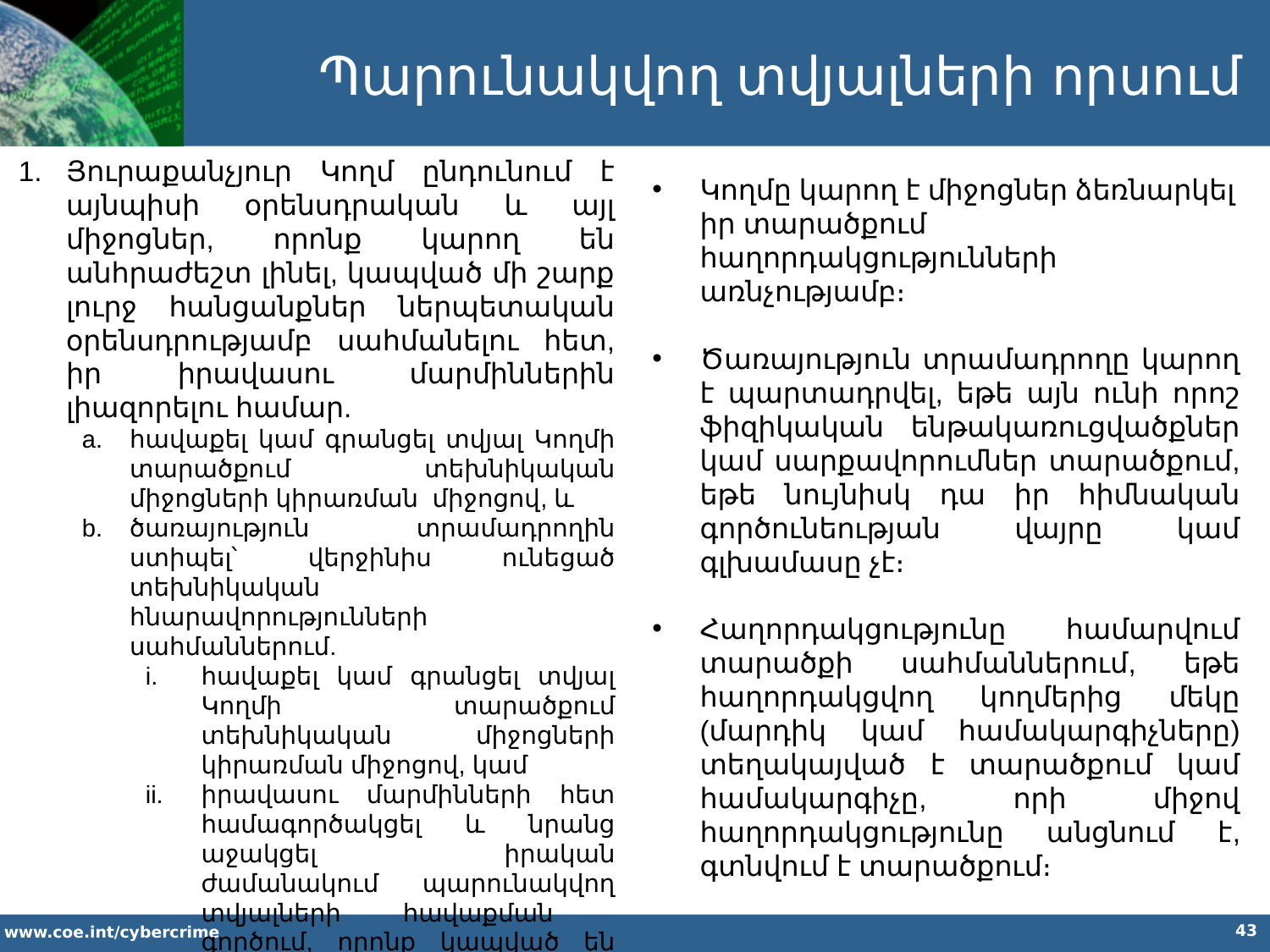

Պարունակվող տվյալների որսում
Յուրաքանչյուր Կողմ ընդունում է այնպիսի օրենսդրական և այլ միջոցներ, որոնք կարող են անհրաժեշտ լինել, կապված մի շարք լուրջ հանցանքներ ներպետական օրենսդրությամբ սահմանելու հետ, իր իրավասու մարմիններին լիազորելու համար.
հավաքել կամ գրանցել տվյալ Կողմի տարածքում տեխնիկական միջոցների կիրառման  միջոցով, և
ծառայություն տրամադրողին ստիպել՝ վերջինիս ունեցած տեխնիկական հնարավորությունների  սահմաններում.
հավաքել կամ գրանցել տվյալ Կողմի տարածքում տեխնիկական միջոցների կիրառման միջոցով, կամ
իրավասու մարմինների հետ համագործակցել և նրանց աջակցել իրական ժամանակում պարունակվող տվյալների հավաքման  գործում, որոնք կապված են համակարգչային համակարգի միջոցով իր տարածքում փոխանցված հստակեցված  կապերին:
Կողմը կարող է միջոցներ ձեռնարկել իր տարածքում հաղորդակցությունների առնչությամբ։

Ծառայություն տրամադրողը կարող է պարտադրվել, եթե այն ունի որոշ ֆիզիկական ենթակառուցվածքներ կամ սարքավորումներ տարածքում, եթե նույնիսկ դա իր հիմնական գործունեության վայրը կամ գլխամասը չէ։

Հաղորդակցությունը համարվում տարածքի սահմաններում, եթե հաղորդակցվող կողմերից մեկը (մարդիկ կամ համակարգիչները) տեղակայված է տարածքում կամ համակարգիչը, որի միջով հաղորդակցությունը անցնում է, գտնվում է տարածքում։